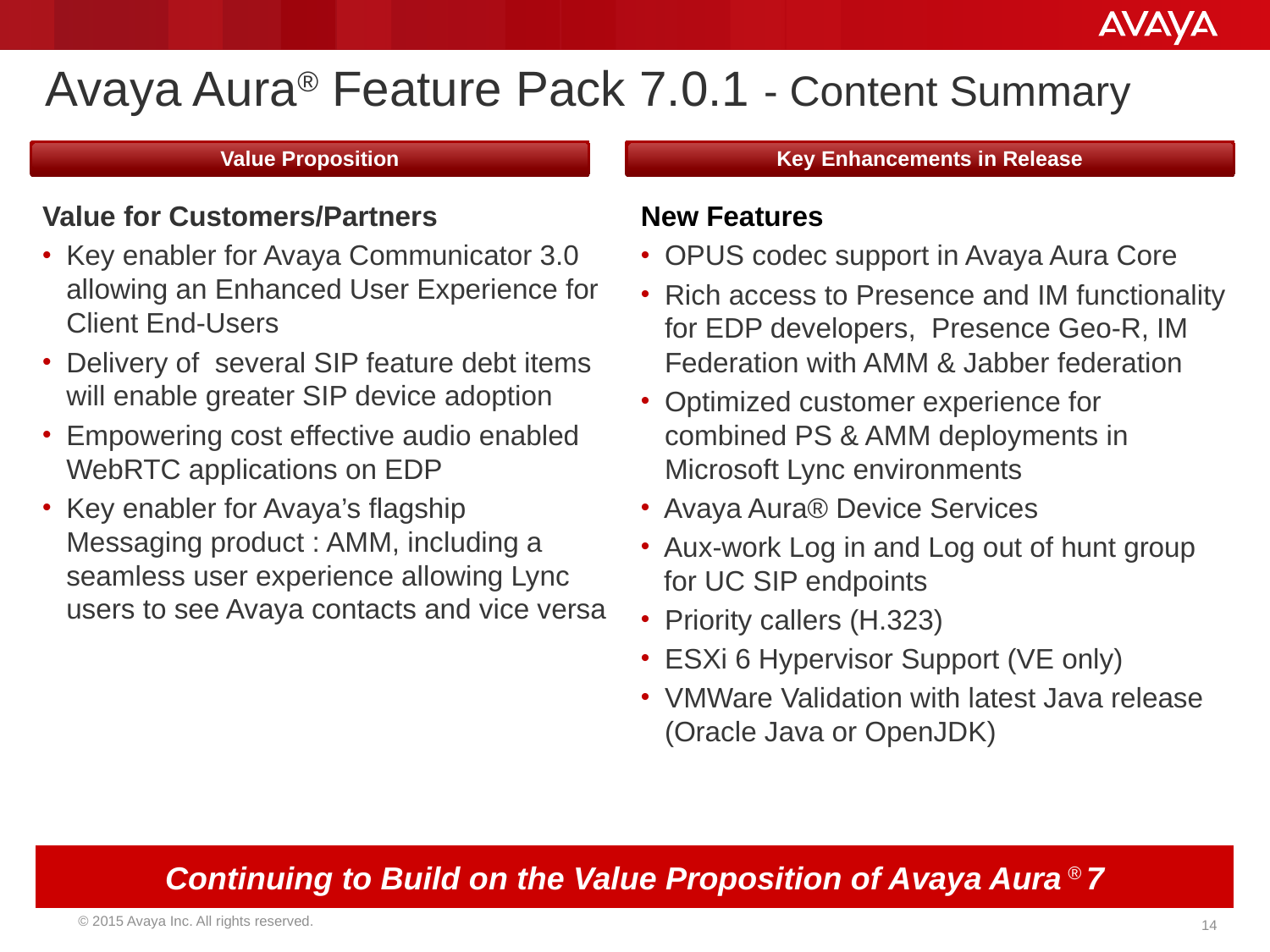

# Avaya Aura® Feature Pack 7.0.1 - Content Summary

Value Proposition

Key Enhancements in Release
Value for Customers/Partners
Key enabler for Avaya Communicator 3.0 allowing an Enhanced User Experience for Client End-Users
Delivery of  several SIP feature debt items will enable greater SIP device adoption
Empowering cost effective audio enabled WebRTC applications on EDP
Key enabler for Avaya’s flagship  Messaging product : AMM, including a seamless user experience allowing Lync users to see Avaya contacts and vice versa

New Features
OPUS codec support in Avaya Aura Core
Rich access to Presence and IM functionality for EDP developers,  Presence Geo-R, IM Federation with AMM & Jabber federation
Optimized customer experience for  combined PS & AMM deployments in Microsoft Lync environments
Avaya Aura® Device Services
Aux-work Log in and Log out of hunt group for UC SIP endpoints
Priority callers (H.323)
ESXi 6 Hypervisor Support (VE only)
VMWare Validation with latest Java release (Oracle Java or OpenJDK)

Continuing to Build on the Value Proposition of Avaya Aura ® 7